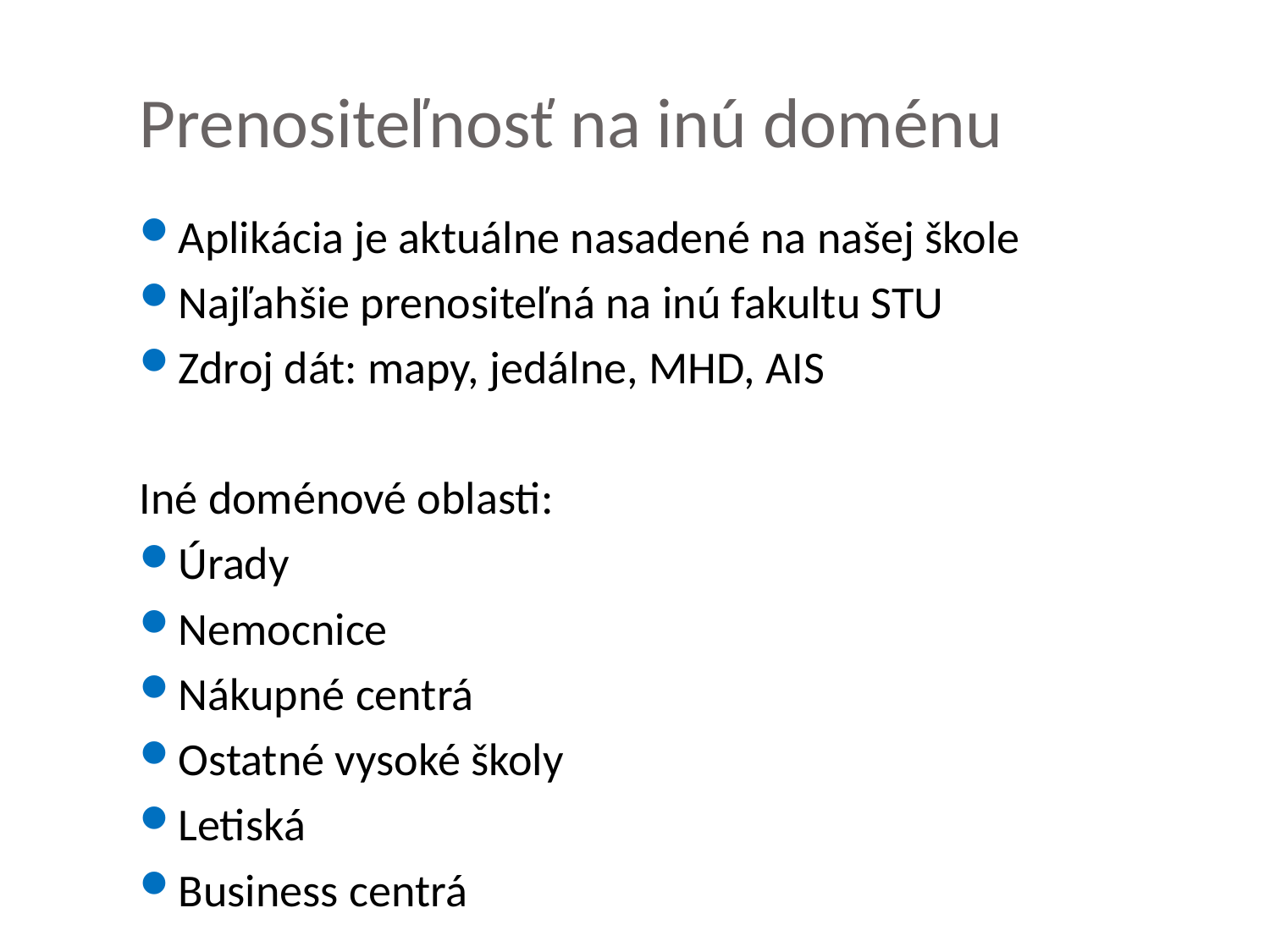

# Prenositeľnosť na inú doménu
Aplikácia je aktuálne nasadené na našej škole
Najľahšie prenositeľná na inú fakultu STU
Zdroj dát: mapy, jedálne, MHD, AIS

Iné doménové oblasti:
Úrady
Nemocnice
Nákupné centrá
Ostatné vysoké školy
Letiská
Business centrá